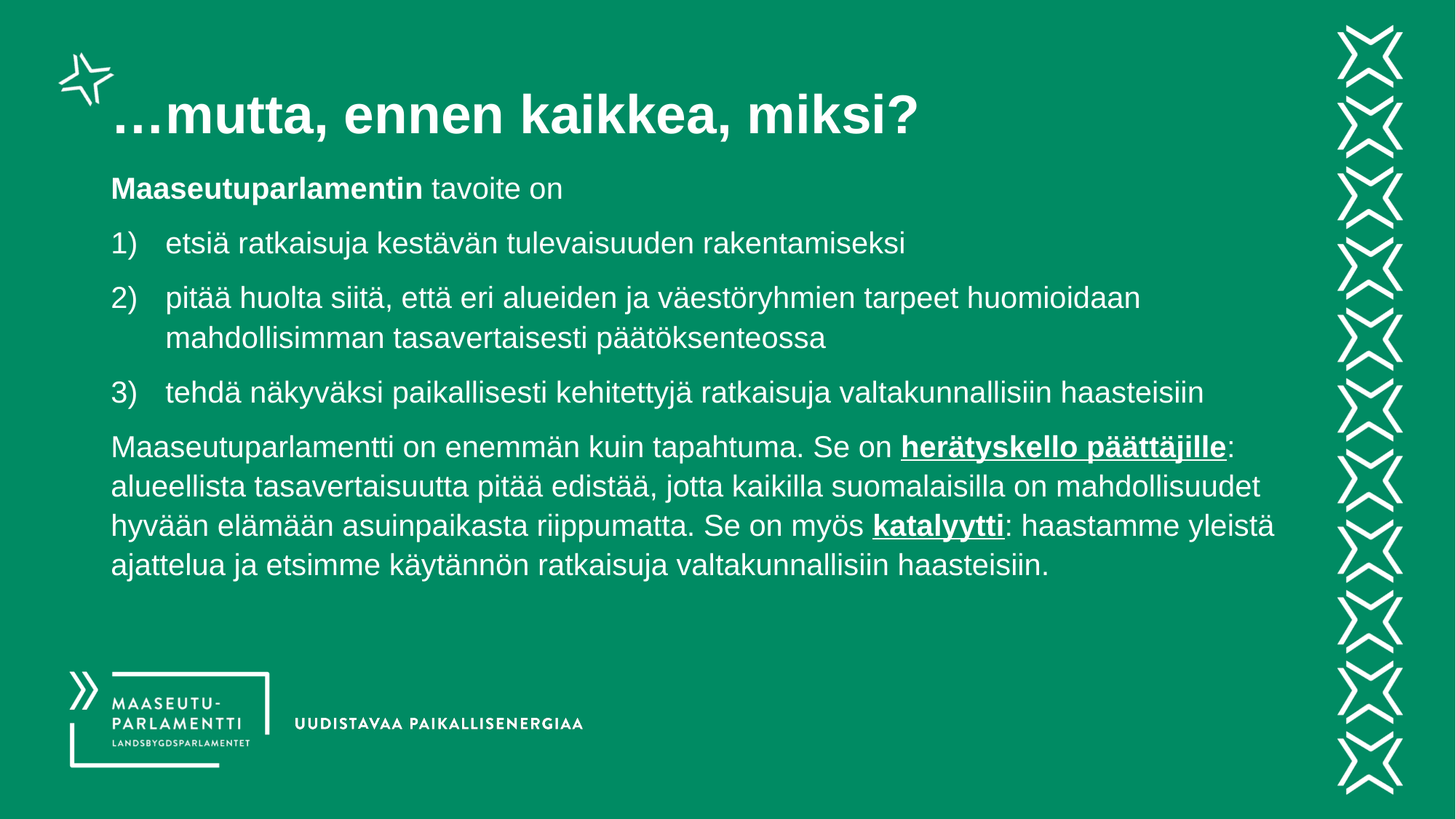

# …mutta, ennen kaikkea, miksi?
Maaseutuparlamentin tavoite on
etsiä ratkaisuja kestävän tulevaisuuden rakentamiseksi
pitää huolta siitä, että eri alueiden ja väestöryhmien tarpeet huomioidaan mahdollisimman tasavertaisesti päätöksenteossa
tehdä näkyväksi paikallisesti kehitettyjä ratkaisuja valtakunnallisiin haasteisiin
Maaseutuparlamentti on enemmän kuin tapahtuma. Se on herätyskello päättäjille: alueellista tasavertaisuutta pitää edistää, jotta kaikilla suomalaisilla on mahdollisuudet hyvään elämään asuinpaikasta riippumatta. Se on myös katalyytti: haastamme yleistä ajattelua ja etsimme käytännön ratkaisuja valtakunnallisiin haasteisiin.